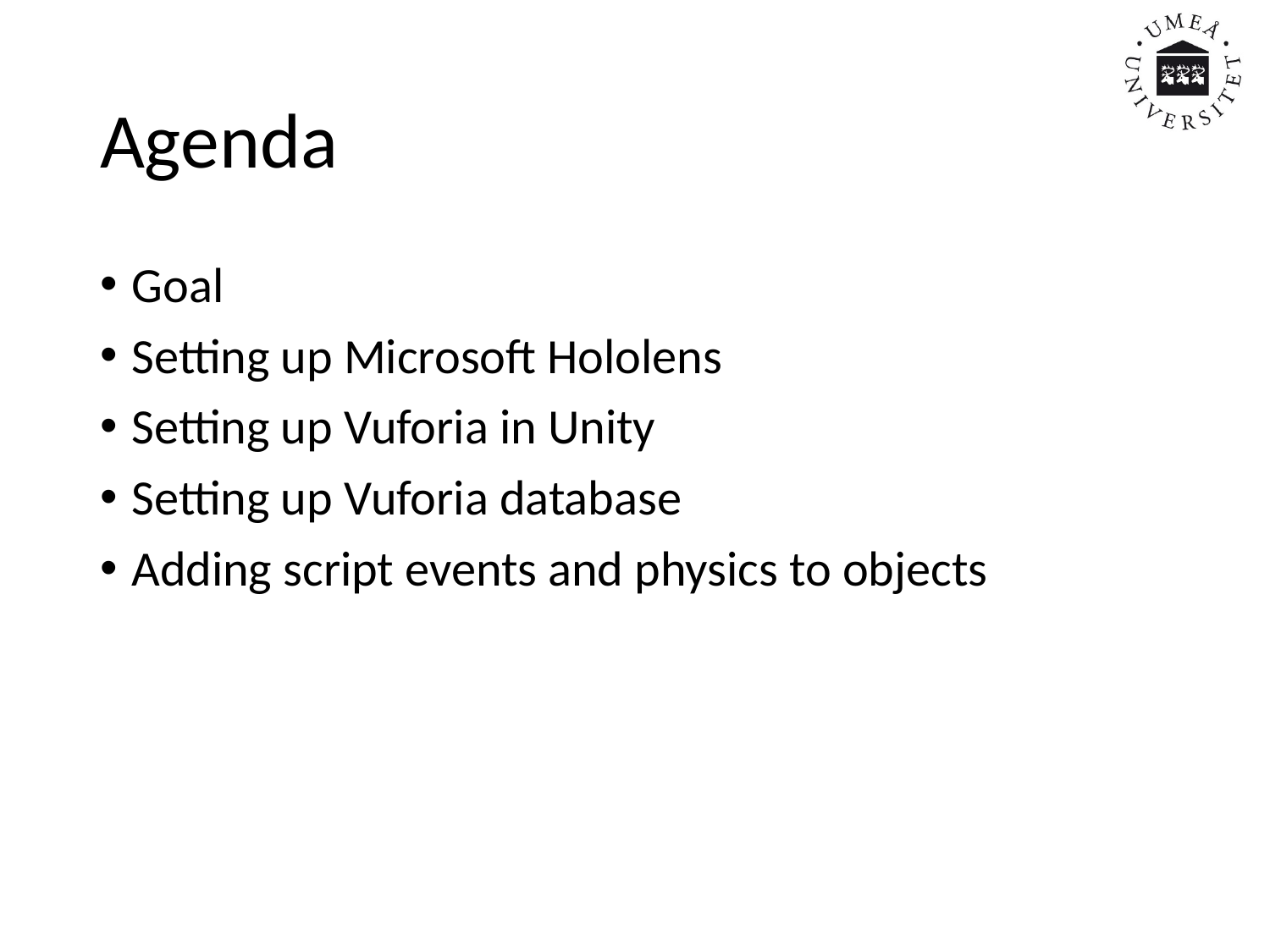

# Agenda
Goal
Setting up Microsoft Hololens
Setting up Vuforia in Unity
Setting up Vuforia database
Adding script events and physics to objects